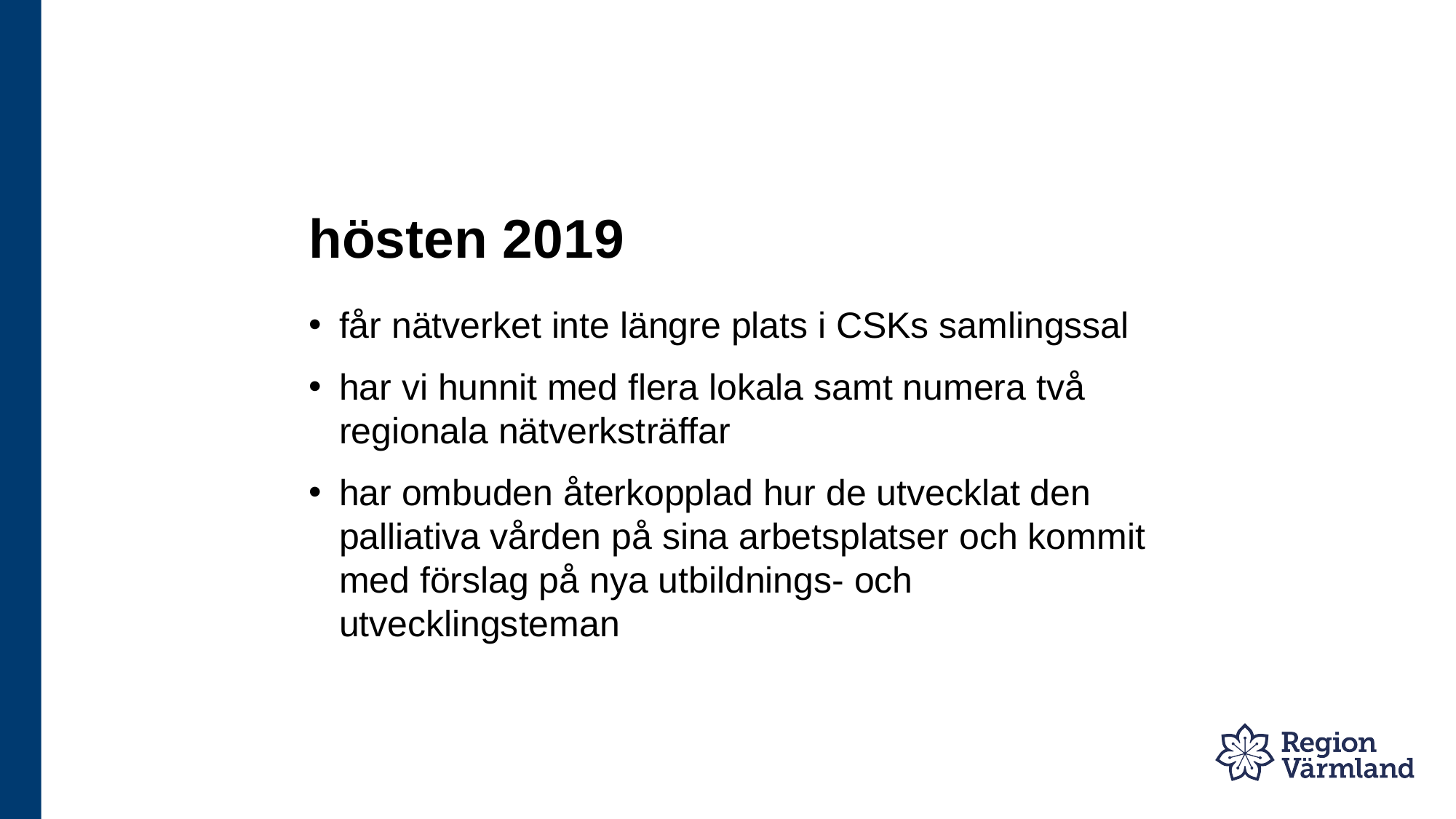

# hösten 2019
får nätverket inte längre plats i CSKs samlingssal
har vi hunnit med flera lokala samt numera två regionala nätverksträffar
har ombuden återkopplad hur de utvecklat den palliativa vården på sina arbetsplatser och kommit med förslag på nya utbildnings- och utvecklingsteman